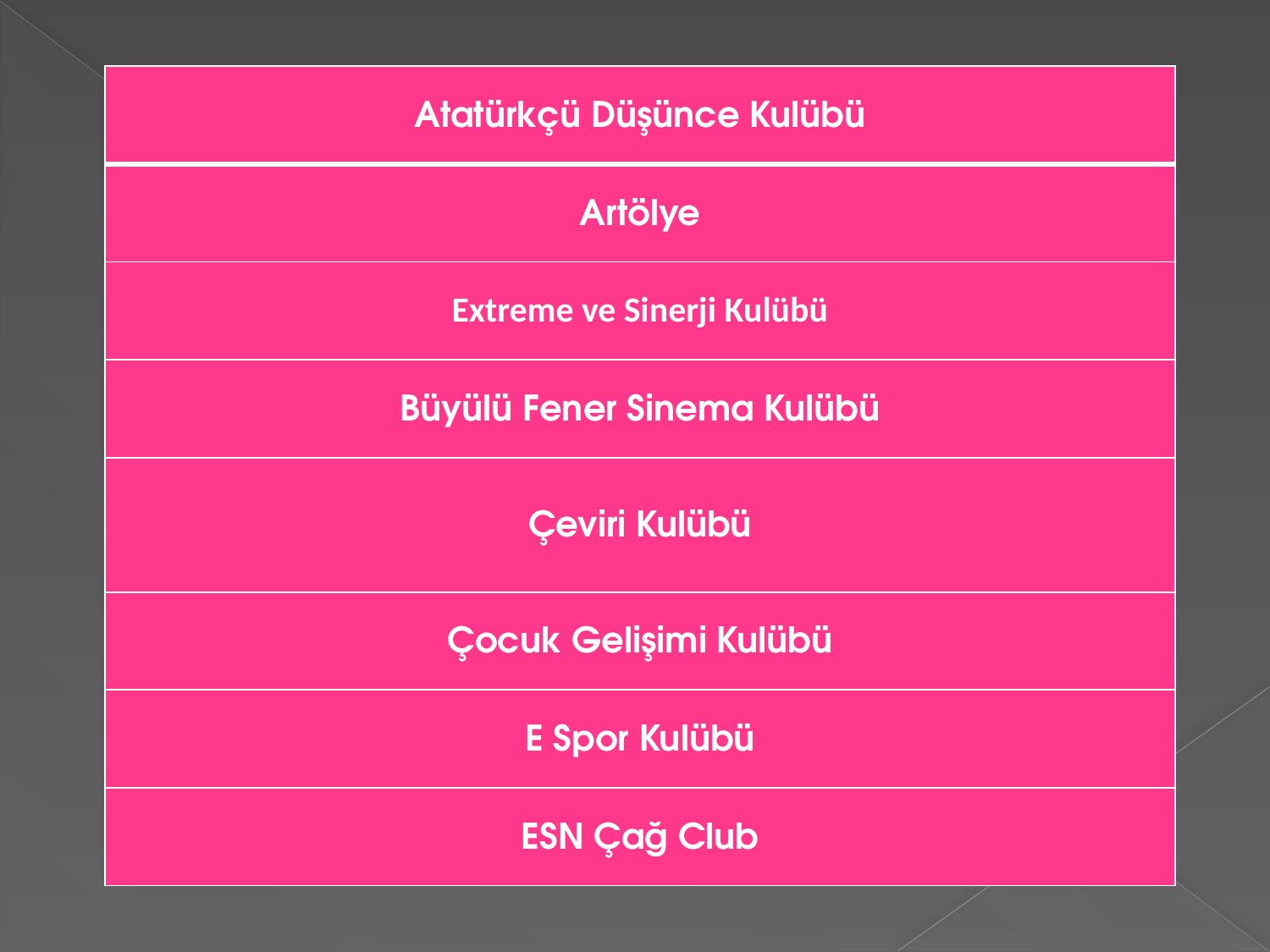

| Atatürkçü Düşünce Kulübü |
| --- |
| Artölye |
| Extreme ve Sinerji Kulübü |
| Büyülü Fener Sinema Kulübü |
| Çeviri Kulübü |
| Çocuk Gelişimi Kulübü |
| E Spor Kulübü |
| ESN Çağ Club |